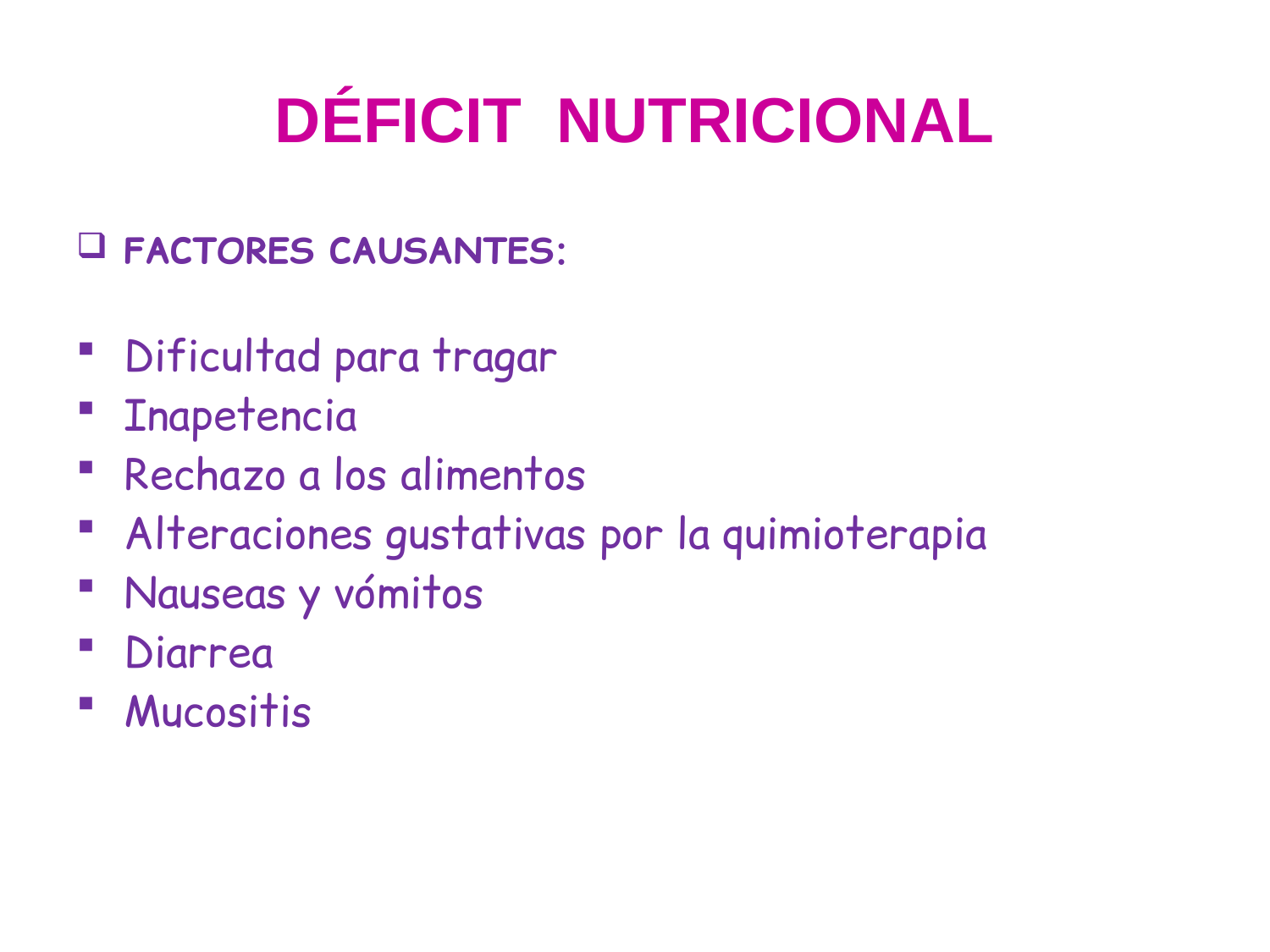

# DÉFICIT  NUTRICIONAL
FACTORES CAUSANTES:

Dificultad para tragar
Inapetencia
Rechazo a los alimentos
Alteraciones gustativas por la quimioterapia
Nauseas y vómitos
Diarrea
Mucositis